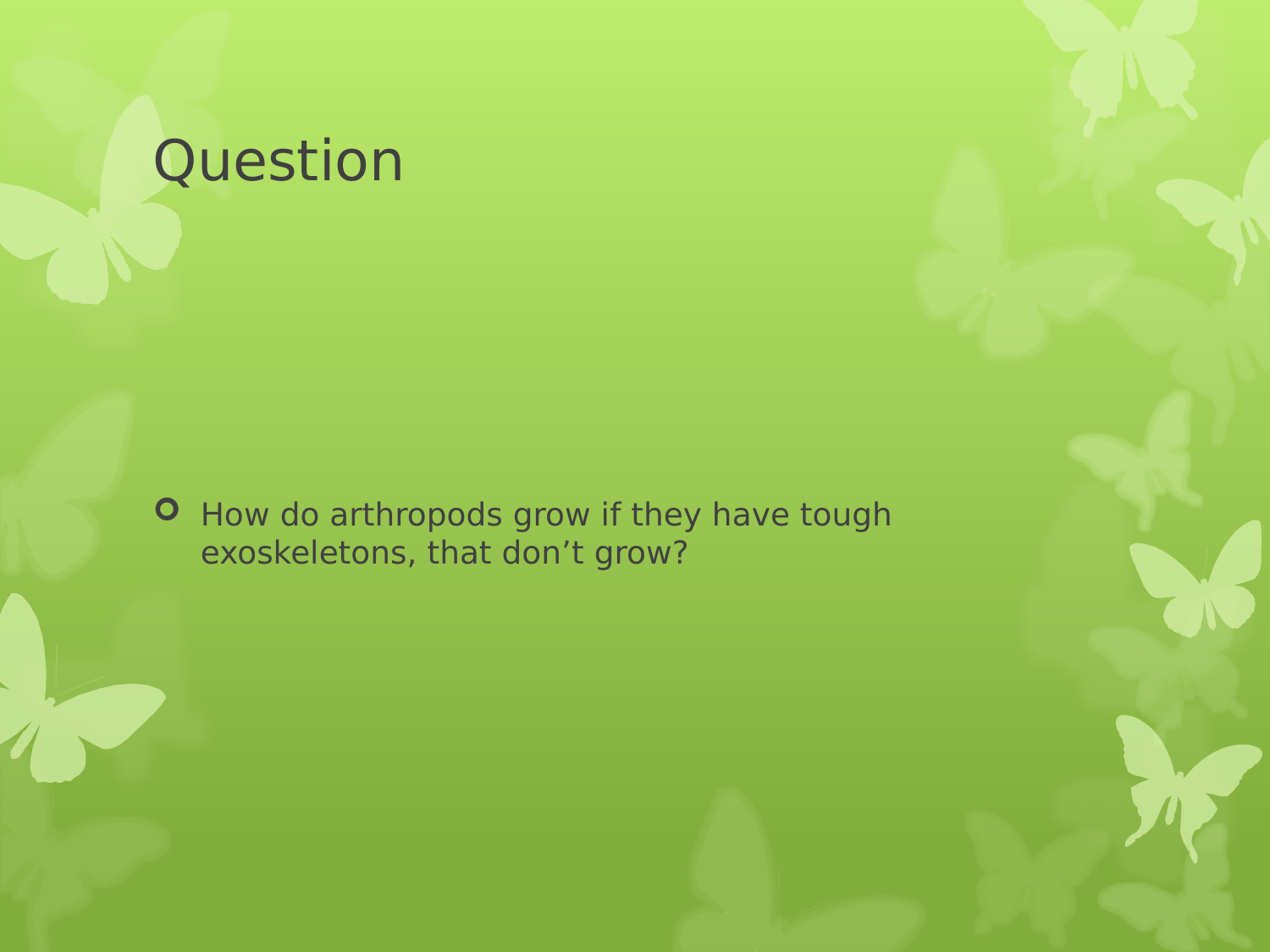

# Question
How do arthropods grow if they have tough exoskeletons, that don’t grow?